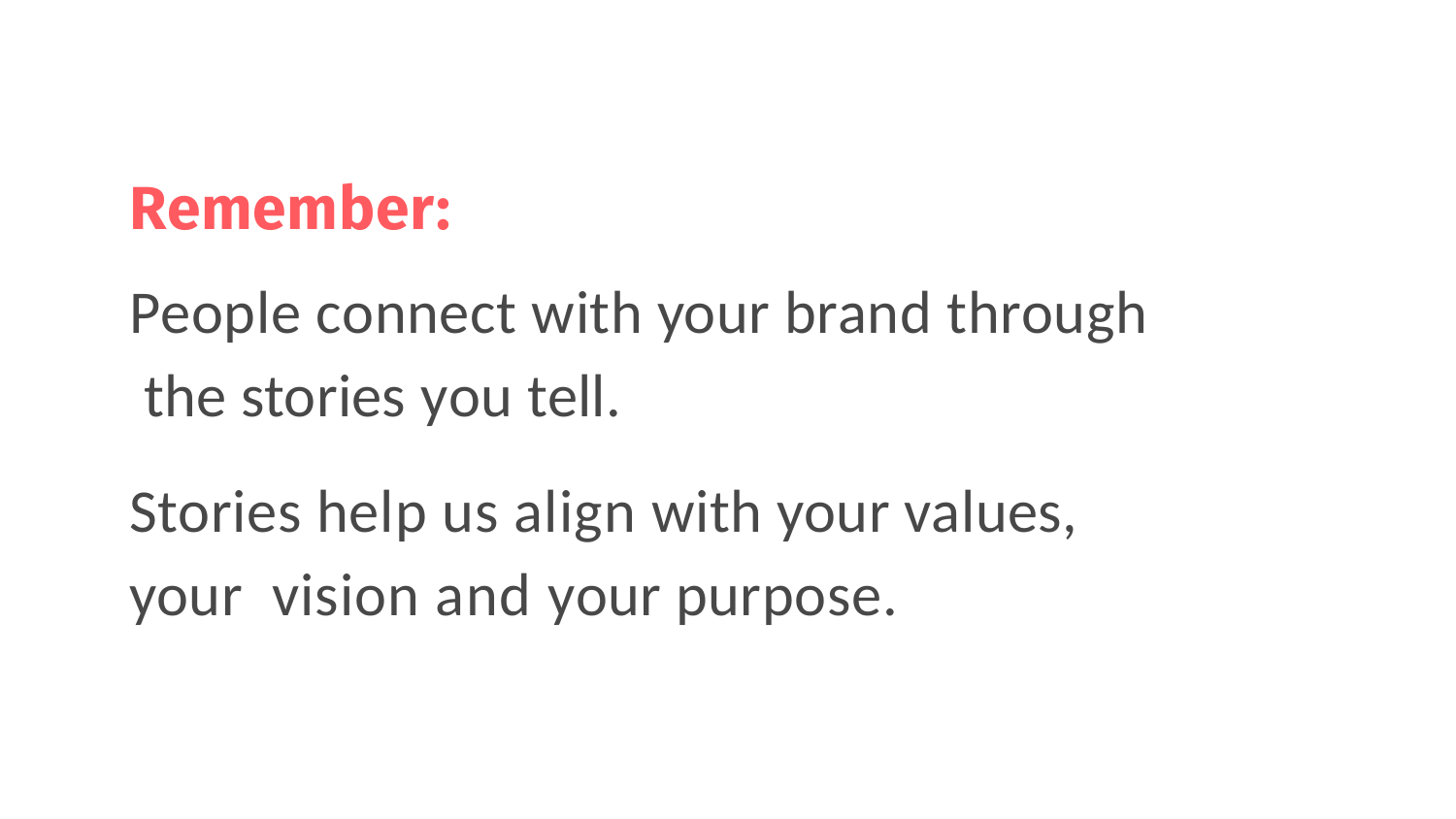

Remember:
People connect with your brand through  the stories you tell.
Stories help us align with your values, your  vision and your purpose.